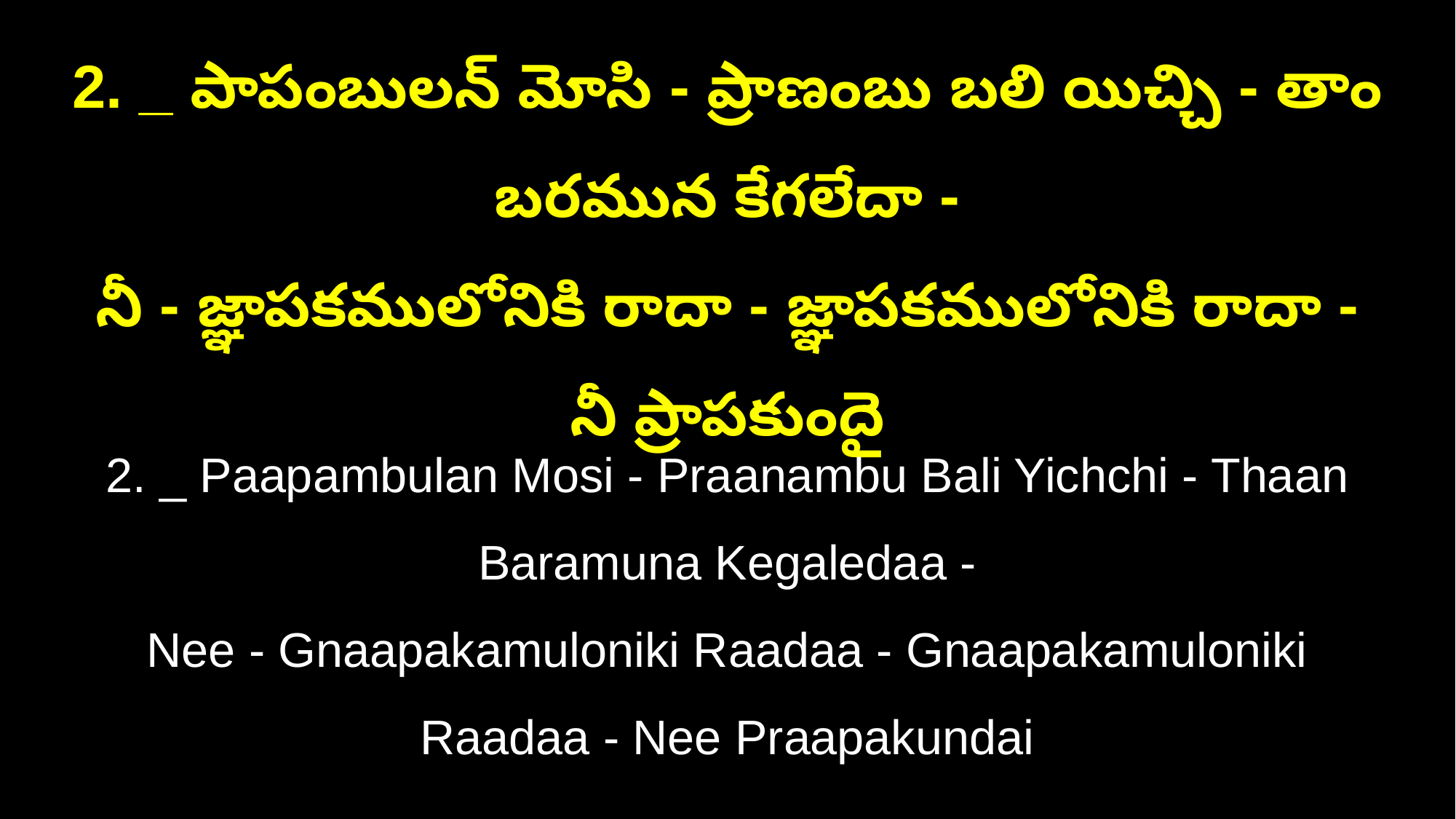

2. _ పాపంబులన్‌ మోసి - ప్రాణంబు బలి యిచ్చి - తాం బరమున కేగలేదా -
నీ - జ్ఞాపకములోనికి రాదా - జ్ఞాపకములోనికి రాదా - నీ ప్రాపకుందై
2. _ Paapambulan Mosi - Praanambu Bali Yichchi - Thaan Baramuna Kegaledaa -
Nee - Gnaapakamuloniki Raadaa - Gnaapakamuloniki Raadaa - Nee Praapakundai